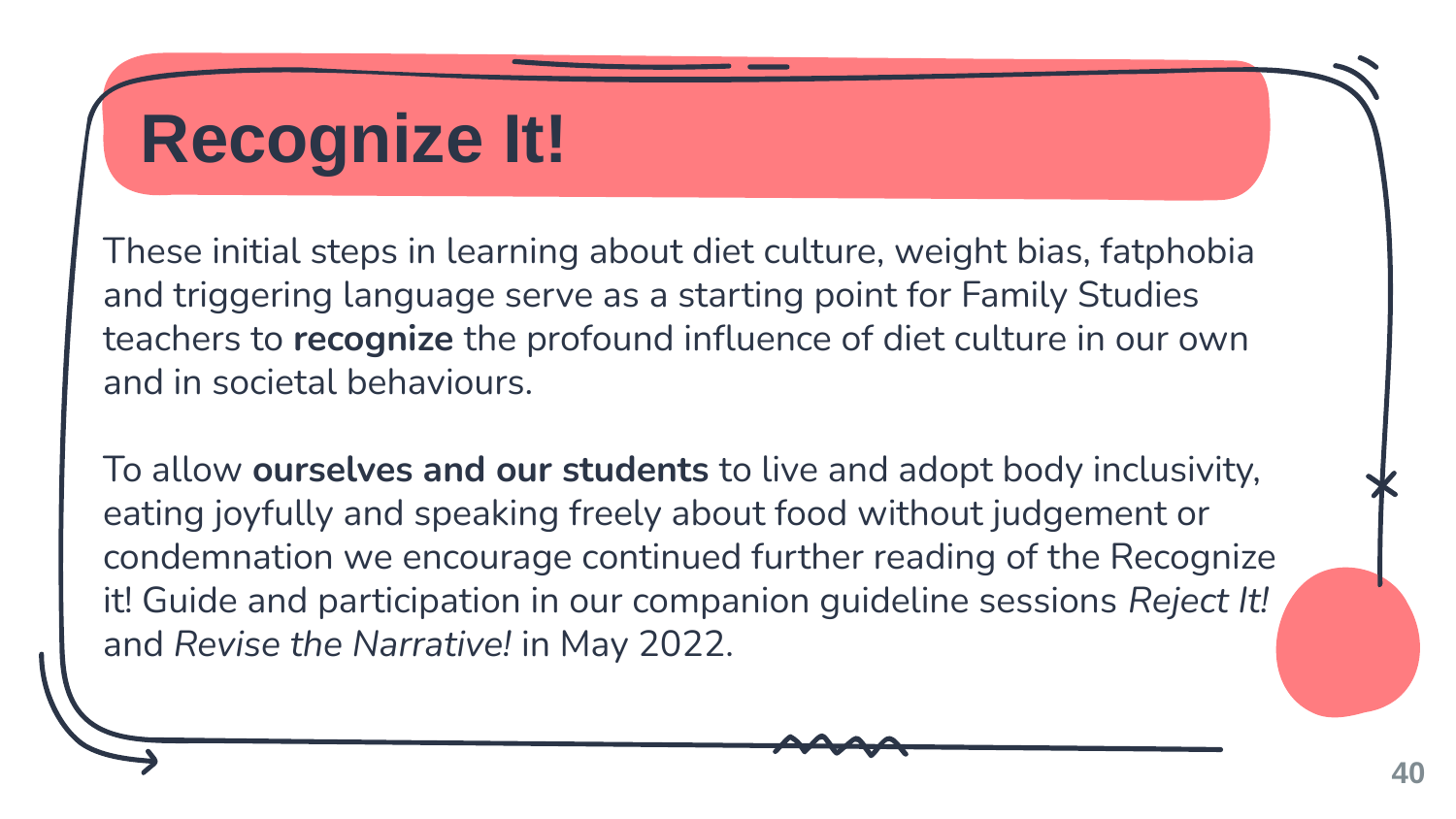

# Recognize It!
These initial steps in learning about diet culture, weight bias, fatphobia and triggering language serve as a starting point for Family Studies teachers to recognize the profound influence of diet culture in our own and in societal behaviours.

To allow ourselves and our students to live and adopt body inclusivity, eating joyfully and speaking freely about food without judgement or condemnation we encourage continued further reading of the Recognize it! Guide and participation in our companion guideline sessions Reject It! and Revise the Narrative! in May 2022.
40